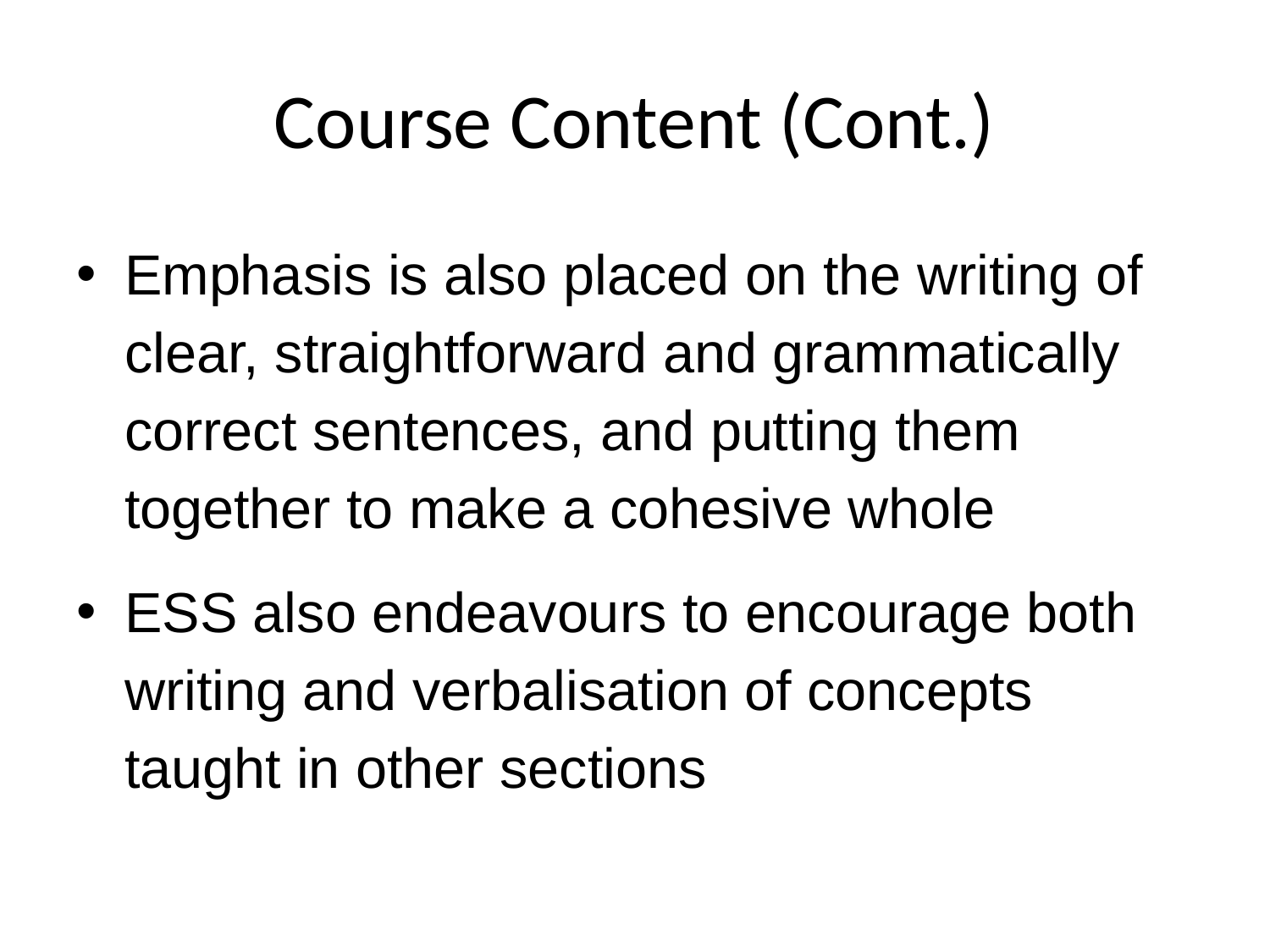

# Course Content (Cont.)
Emphasis is also placed on the writing of clear, straightforward and grammatically correct sentences, and putting them together to make a cohesive whole
ESS also endeavours to encourage both writing and verbalisation of concepts taught in other sections